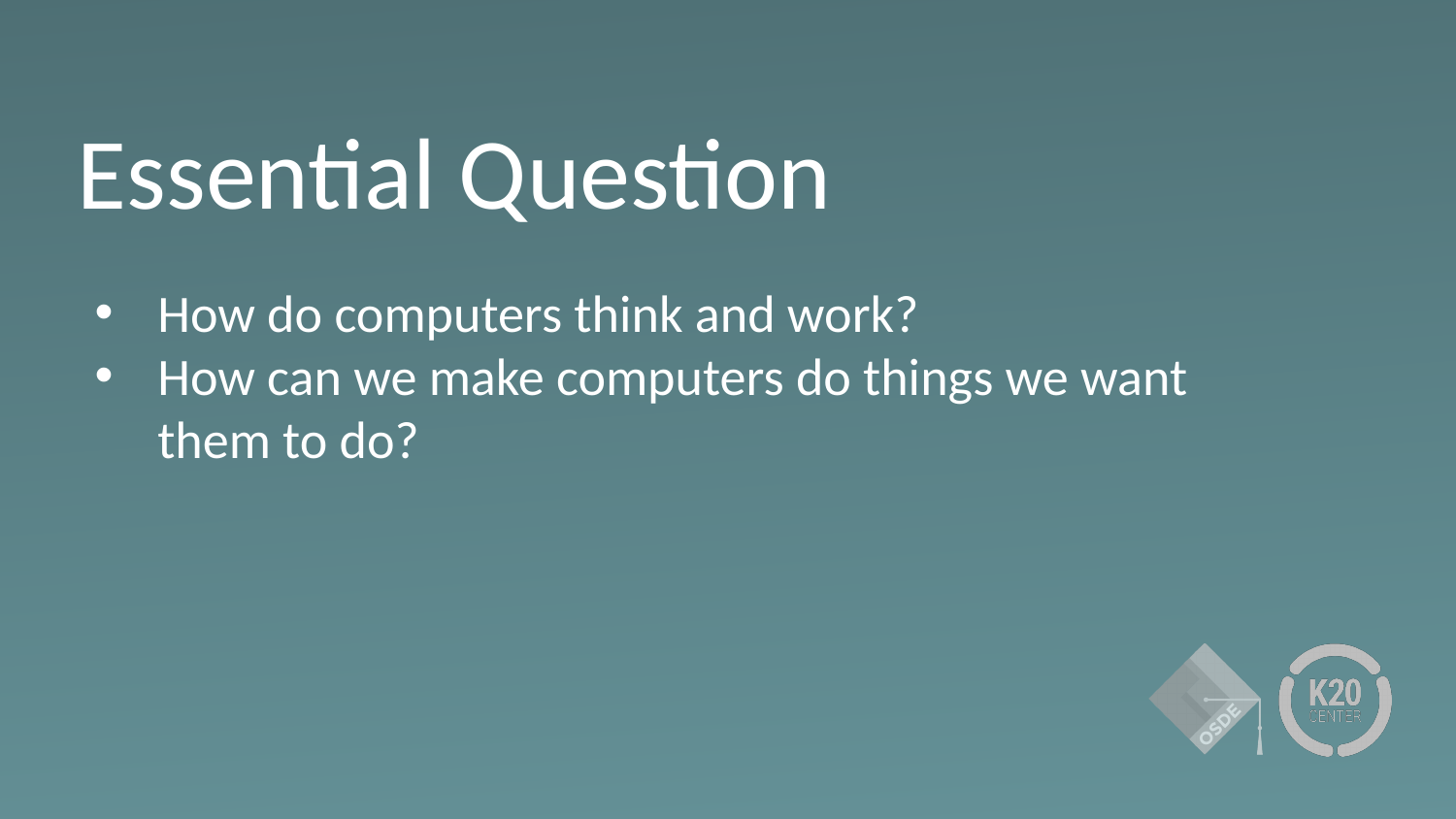

# Essential Question
How do computers think and work?
How can we make computers do things we want them to do?